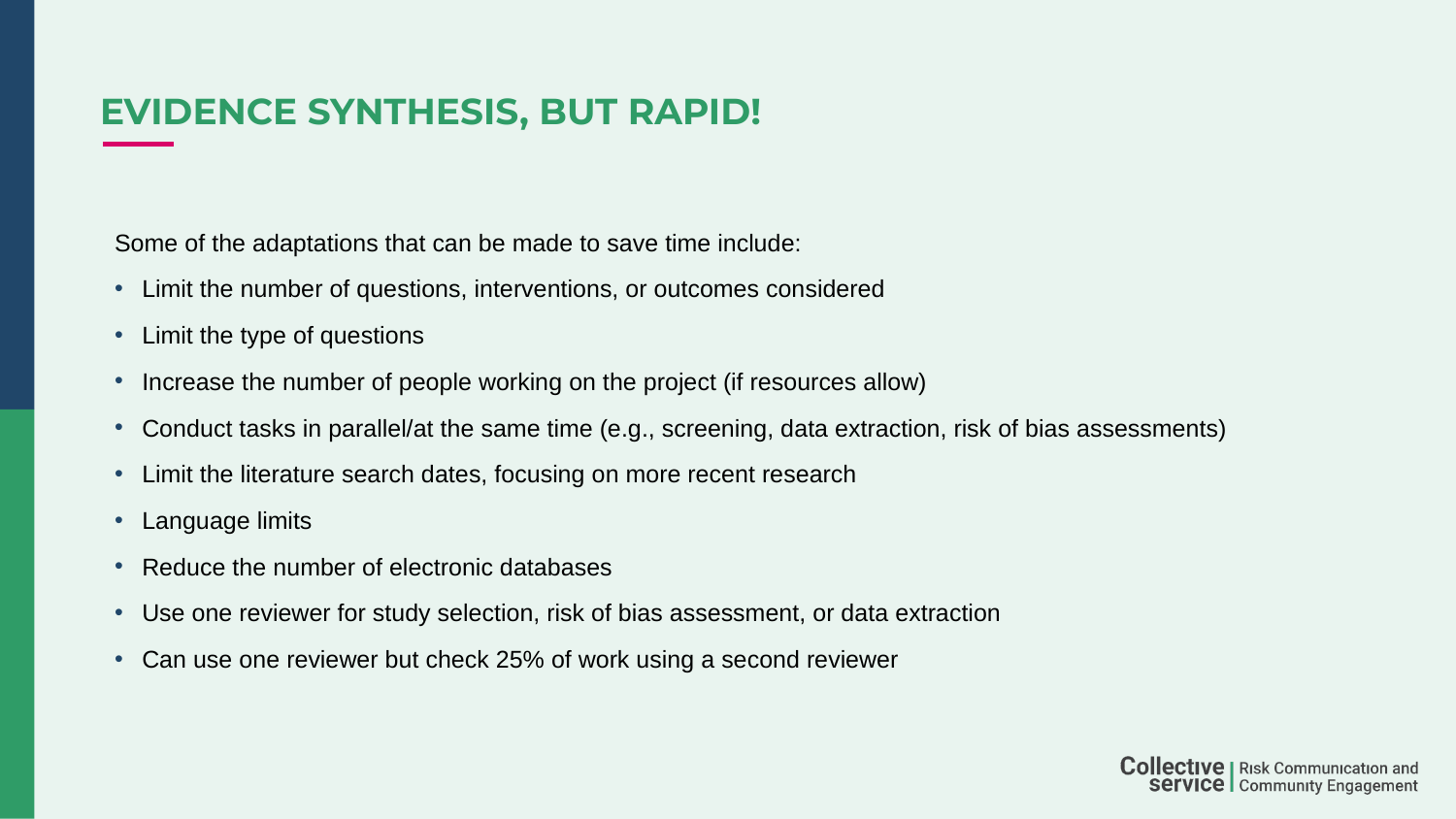

# Evidence synthesis, but rapid!
Some of the adaptations that can be made to save time include:
Limit the number of questions, interventions, or outcomes considered
Limit the type of questions
Increase the number of people working on the project (if resources allow)
Conduct tasks in parallel/at the same time (e.g., screening, data extraction, risk of bias assessments)
Limit the literature search dates, focusing on more recent research
Language limits
Reduce the number of electronic databases
Use one reviewer for study selection, risk of bias assessment, or data extraction
Can use one reviewer but check 25% of work using a second reviewer